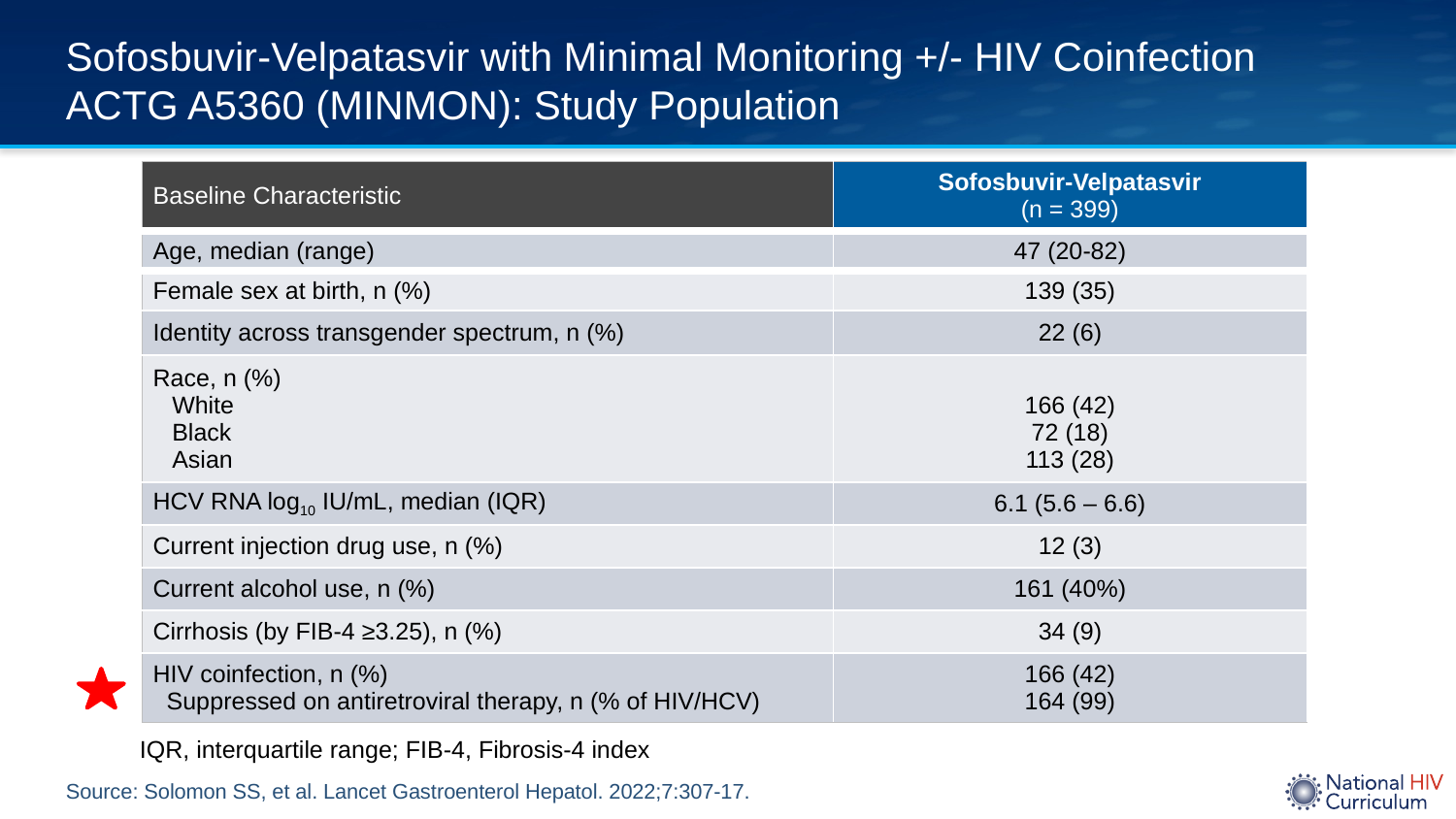

# Sofosbuvir-Velpatasvir with Minimal Monitoring +/- HIV Coinfection ACTG A5360 (MINMON): Study Population
| Baseline Characteristic | Sofosbuvir-Velpatasvir (n = 399) |
| --- | --- |
| Age, median (range) | 47 (20-82) |
| Female sex at birth, n (%) | 139 (35) |
| Identity across transgender spectrum, n (%) | 22 (6) |
| Race, n (%) White Black Asian | 166 (42) 72 (18) 113 (28) |
| HCV RNA log10 IU/mL, median (IQR) | 6.1 (5.6 – 6.6) |
| Current injection drug use, n (%) | 12 (3) |
| Current alcohol use, n (%) | 161 (40%) |
| Cirrhosis (by FIB-4 ≥3.25), n (%) | 34 (9) |
| HIV coinfection, n (%) Suppressed on antiretroviral therapy, n (% of HIV/HCV) | 166 (42) 164 (99) |

IQR, interquartile range; FIB-4, Fibrosis-4 index
Source: Solomon SS, et al. Lancet Gastroenterol Hepatol. 2022;7:307-17.